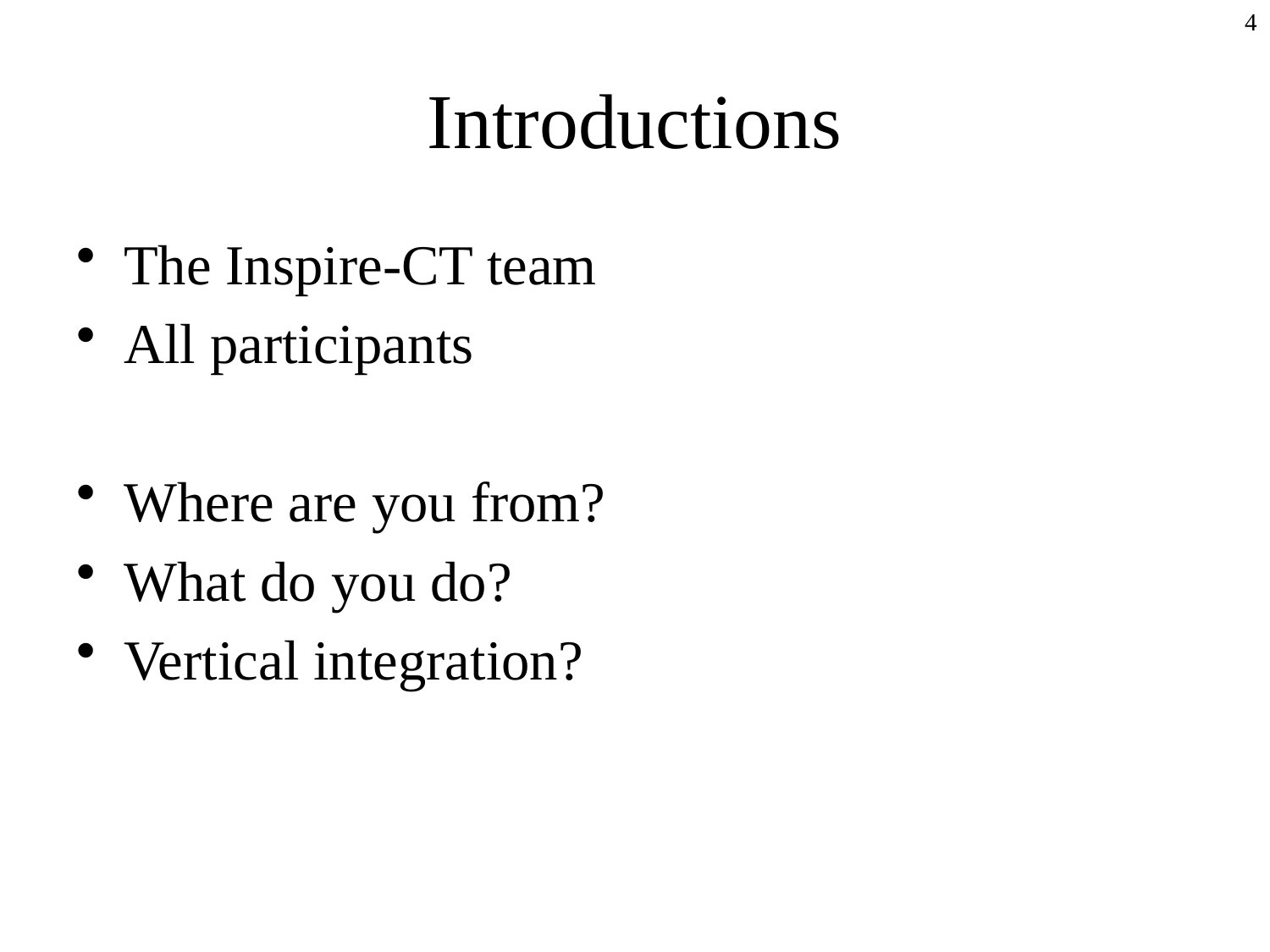

4
# Introductions
The Inspire-CT team
All participants

Where are you from?
What do you do?
Vertical integration?